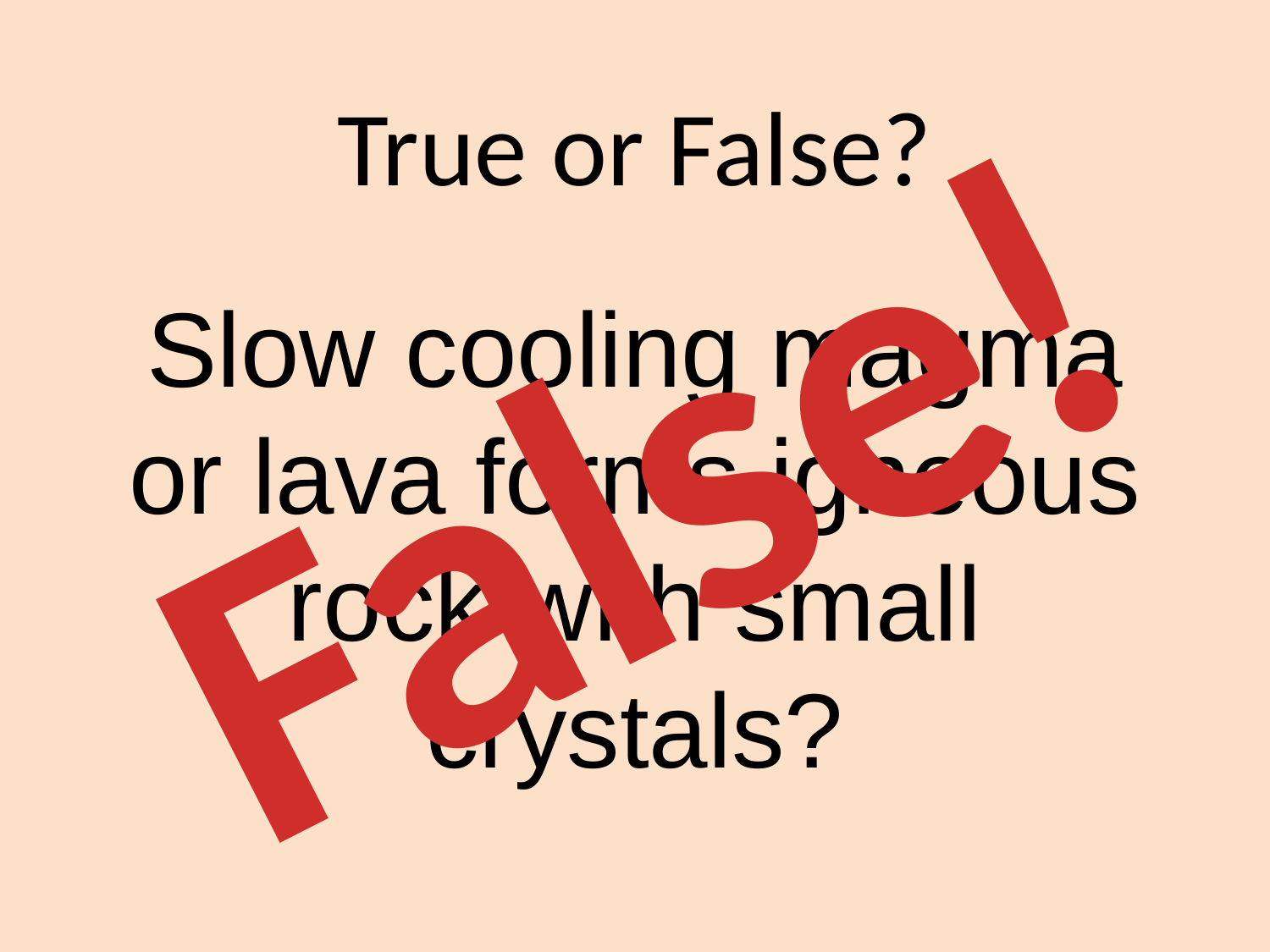

# True or False?
False!
Slow cooling magma or lava forms igneous rock with small crystals?